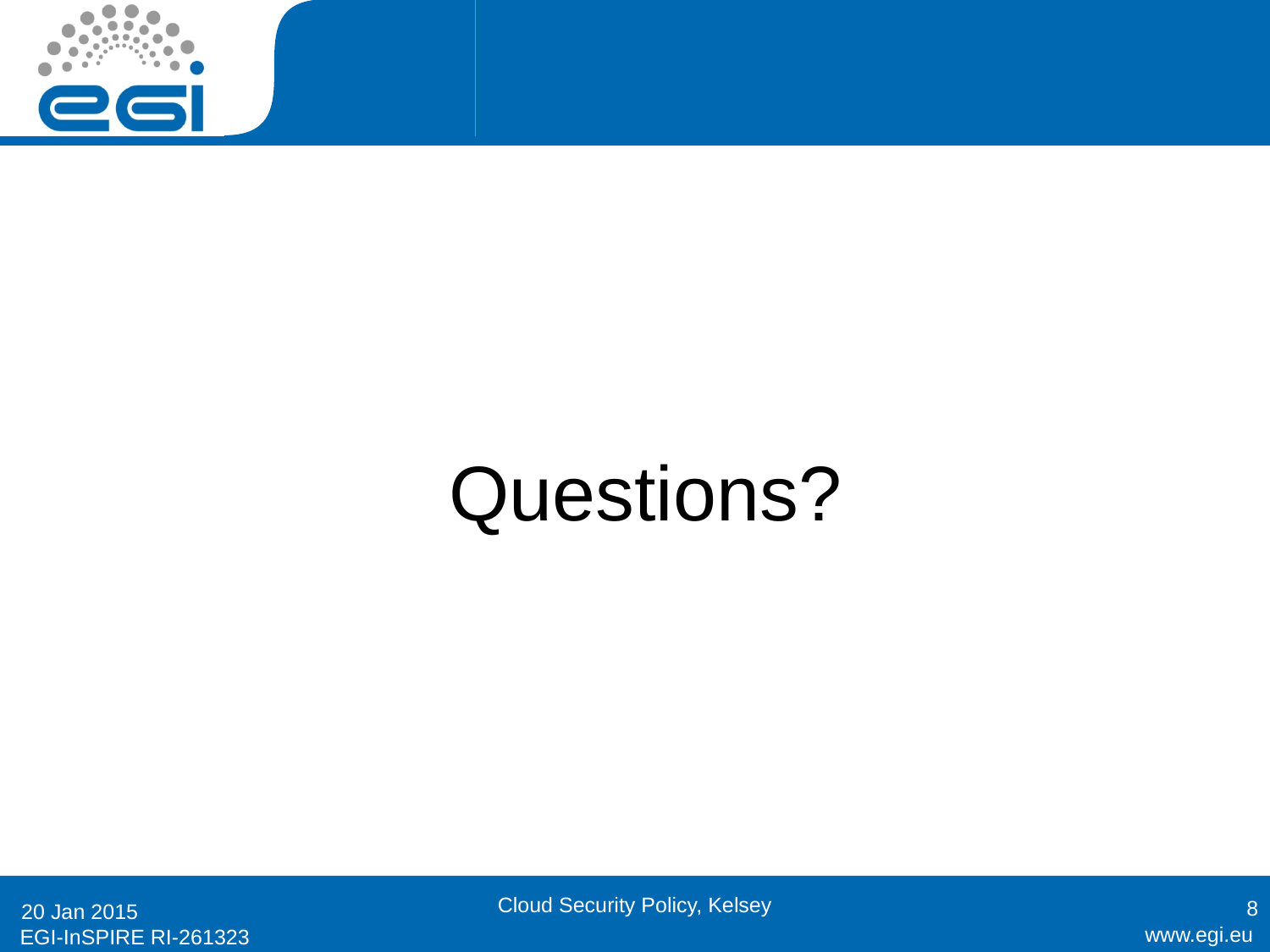

#

Questions?
8
Cloud Security Policy, Kelsey
20 Jan 2015